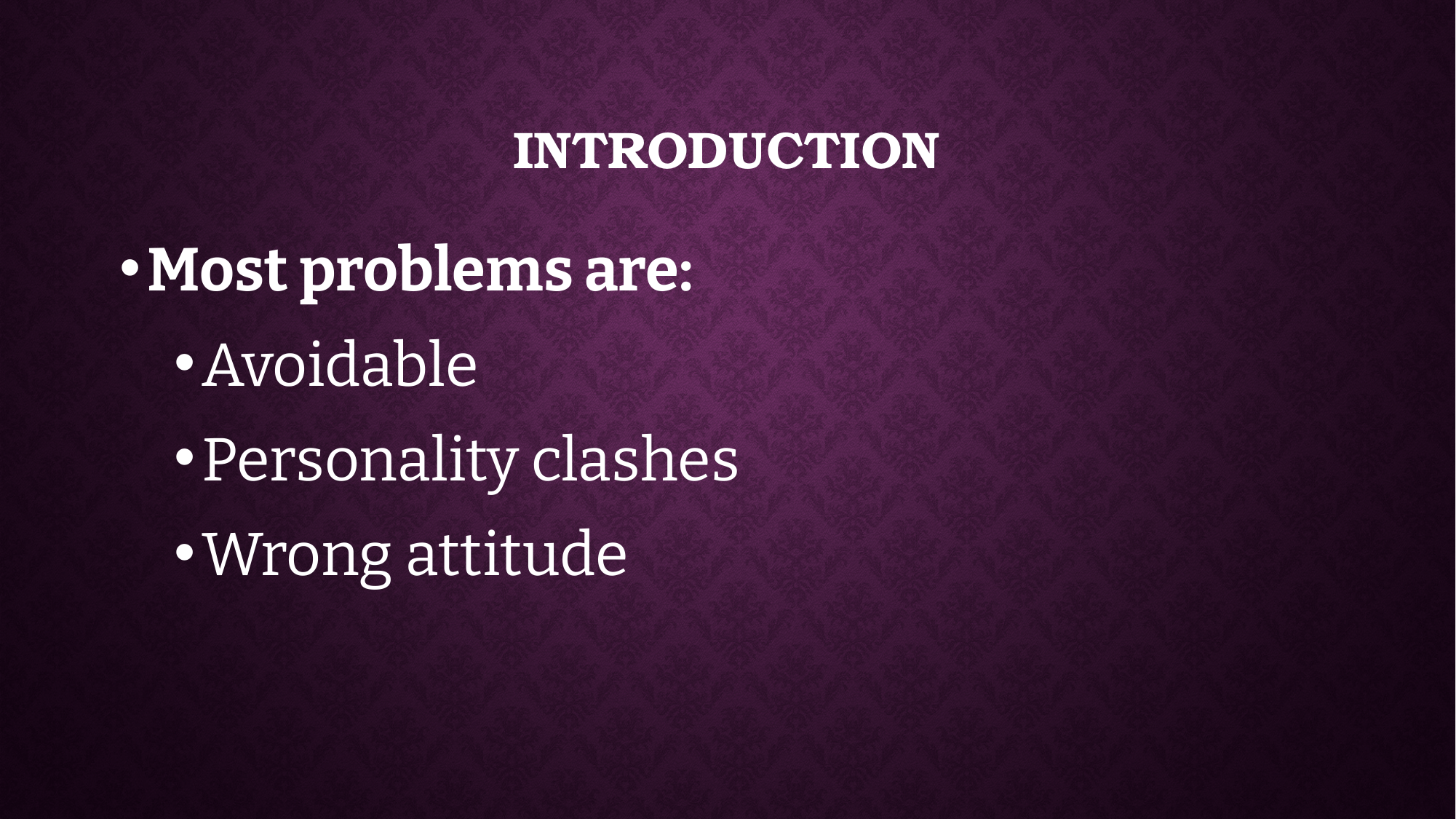

# introduction
Most problems are:
Avoidable
Personality clashes
Wrong attitude